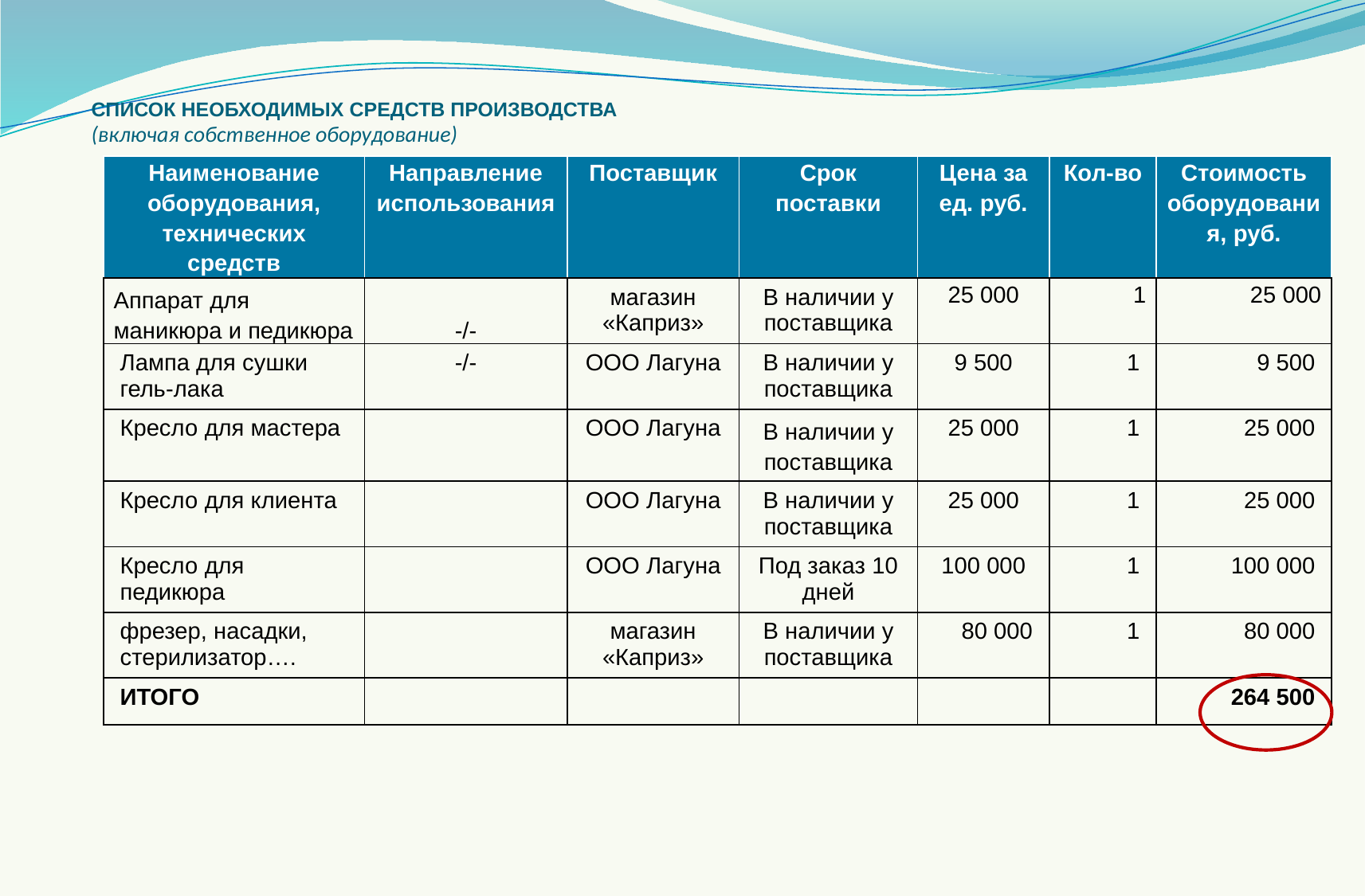

# СПИСОК НЕОБХОДИМЫХ СРЕДСТВ ПРОИЗВОДСТВА (включая собственное оборудование)
| Наименование оборудования, технических средств | Направление использования | Поставщик | Срок поставки | Цена за ед. руб. | Кол-во | Стоимость оборудования, руб. |
| --- | --- | --- | --- | --- | --- | --- |
| Аппарат для маникюра и педикюра | -/- | магазин «Каприз» | В наличии у поставщика | 25 000 | 1 | 25 000 |
| Лампа для сушки гель-лака | -/- | ООО Лагуна | В наличии у поставщика | 9 500 | 1 | 9 500 |
| Кресло для мастера |  | ООО Лагуна | В наличии у поставщика | 25 000 | 1 | 25 000 |
| Кресло для клиента |  | ООО Лагуна | В наличии у поставщика | 25 000 | 1 | 25 000 |
| Кресло для педикюра |  | ООО Лагуна | Под заказ 10 дней | 100 000 | 1 | 100 000 |
| фрезер, насадки, стерилизатор…. |  | магазин «Каприз» | В наличии у поставщика | 80 000 | 1 | 80 000 |
| ИТОГО |  |  |  |  |  | 264 500 |